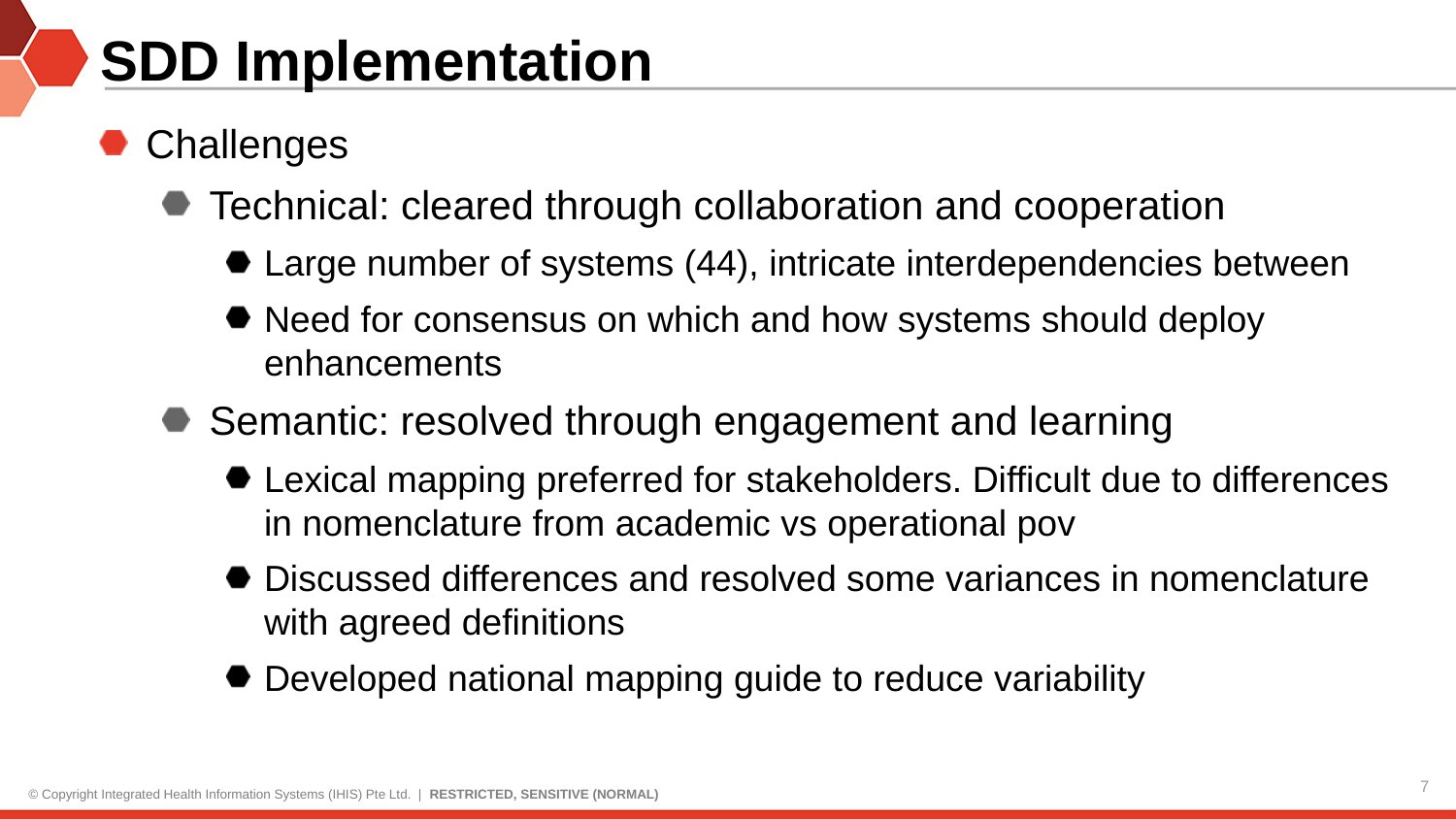

# SDD Implementation
Challenges
Technical: cleared through collaboration and cooperation
Large number of systems (44), intricate interdependencies between
Need for consensus on which and how systems should deploy enhancements
Semantic: resolved through engagement and learning
Lexical mapping preferred for stakeholders. Difficult due to differences in nomenclature from academic vs operational pov
Discussed differences and resolved some variances in nomenclature with agreed definitions
Developed national mapping guide to reduce variability
7